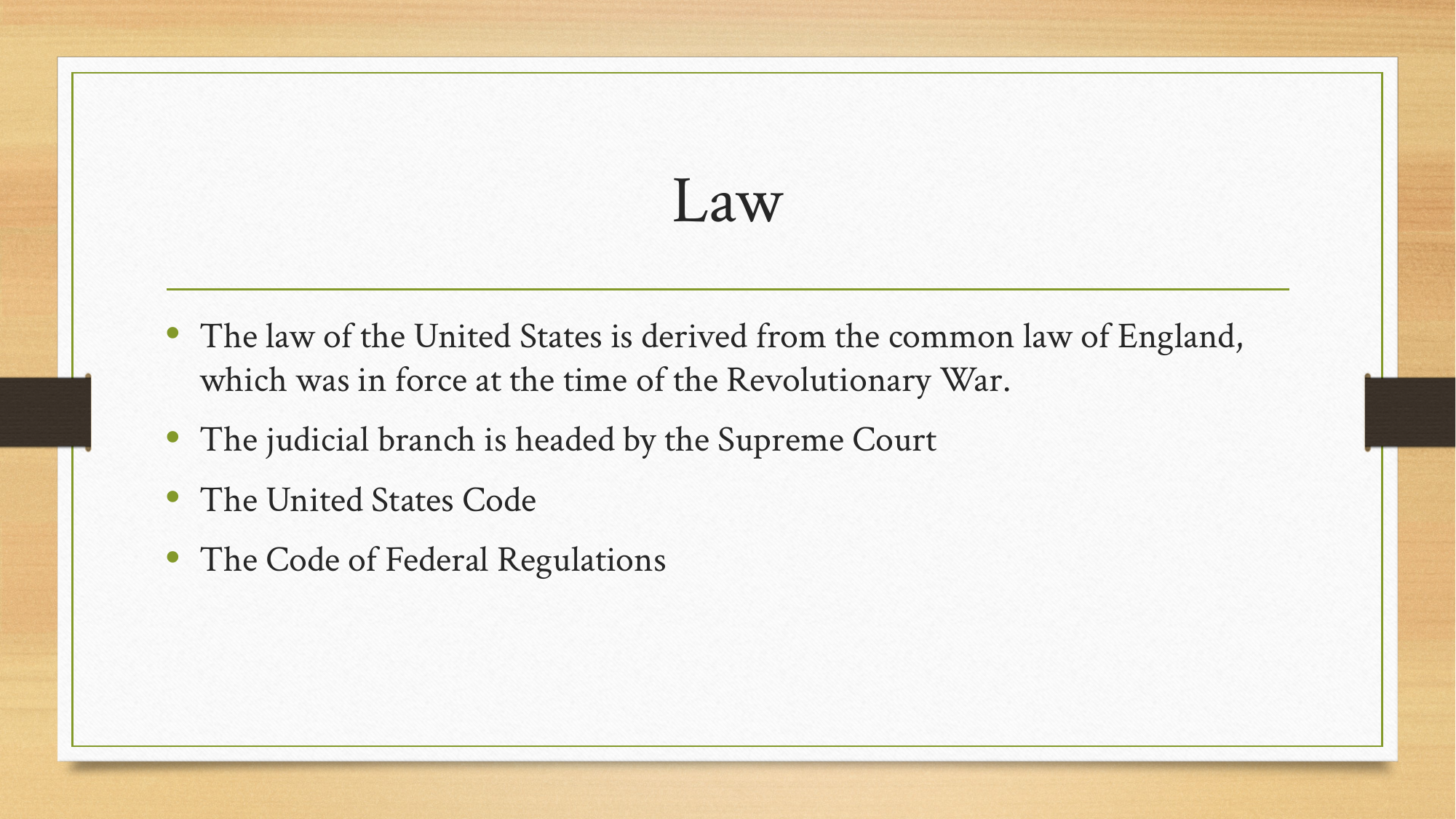

# Law
The law of the United States is derived from the common law of England, which was in force at the time of the Revolutionary War.
The judicial branch is headed by the Supreme Court
The United States Code
The Code of Federal Regulations